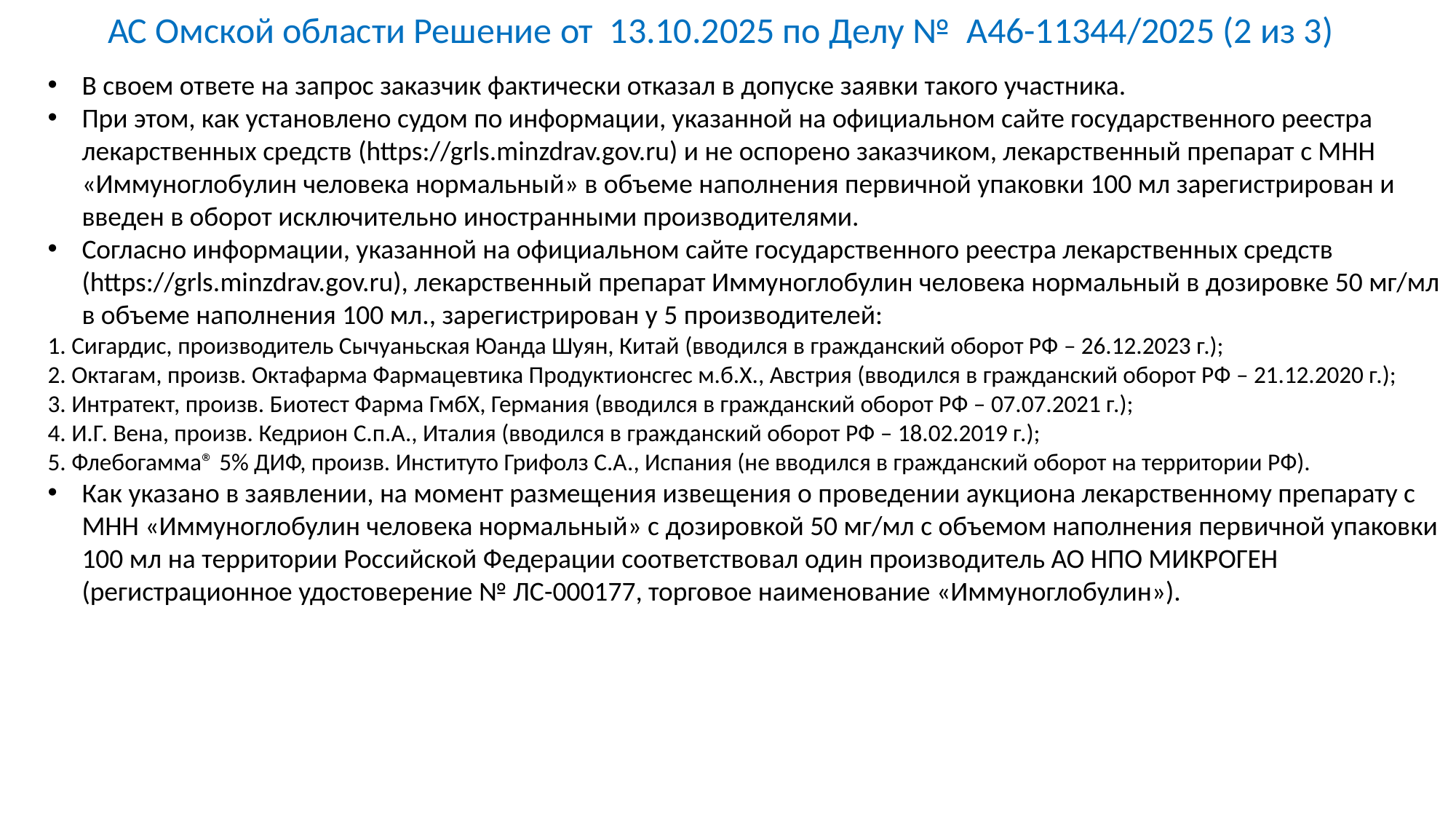

# АС Омской области Решение от  13.10.2025 по Делу №  А46-11344/2025 (2 из 3)
В своем ответе на запрос заказчик фактически отказал в допуске заявки такого участника.
При этом, как установлено судом по информации, указанной на официальном сайте государственного реестра лекарственных средств (https://grls.minzdrav.gov.ru) и не оспорено заказчиком, лекарственный препарат с МНН «Иммуноглобулин человека нормальный» в объеме наполнения первичной упаковки 100 мл зарегистрирован и введен в оборот исключительно иностранными производителями.
Согласно информации, указанной на официальном сайте государственного реестра лекарственных средств (https://grls.minzdrav.gov.ru), лекарственный препарат Иммуноглобулин человека нормальный в дозировке 50 мг/мл в объеме наполнения 100 мл., зарегистрирован у 5 производителей:
1. Сигардис, производитель Сычуаньская Юанда Шуян, Китай (вводился в гражданский оборот РФ – 26.12.2023 г.);
2. Октагам, произв. Октафарма Фармацевтика Продуктионсгес м.б.Х., Австрия (вводился в гражданский оборот РФ – 21.12.2020 г.);
3. Интратект, произв. Биотест Фарма ГмбХ, Германия (вводился в гражданский оборот РФ – 07.07.2021 г.);
4. И.Г. Вена, произв. Кедрион С.п.А., Италия (вводился в гражданский оборот РФ – 18.02.2019 г.);
5. Флебогамма® 5% ДИФ, произв. Институто Грифолз С.А., Испания (не вводился в гражданский оборот на территории РФ).
Как указано в заявлении, на момент размещения извещения о проведении аукциона лекарственному препарату с МНН «Иммуноглобулин человека нормальный» с дозировкой 50 мг/мл с объемом наполнения первичной упаковки 100 мл на территории Российской Федерации соответствовал один производитель АО НПО МИКРОГЕН (регистрационное удостоверение № ЛС-000177, торговое наименование «Иммуноглобулин»).